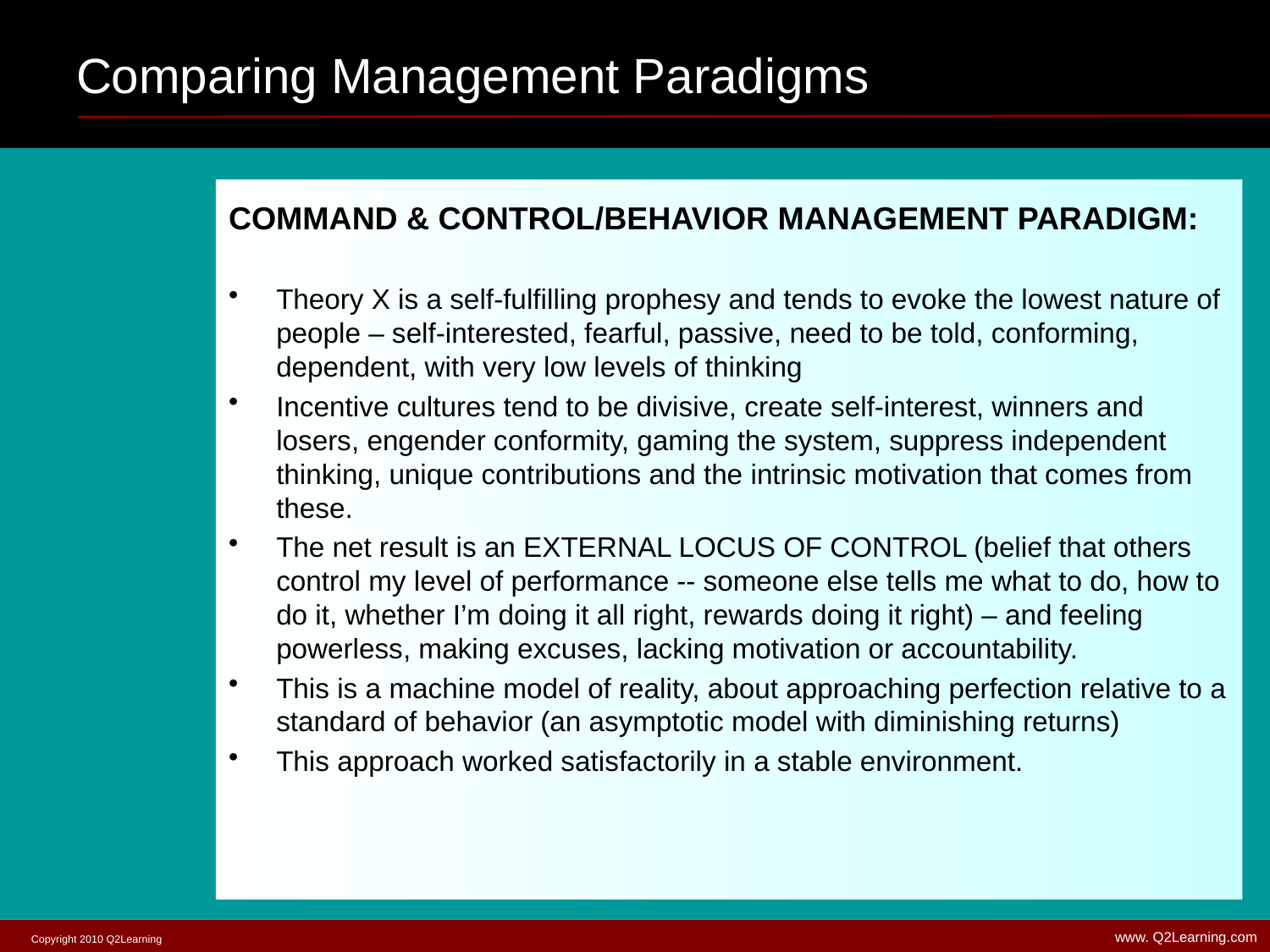

# Comparing Management Paradigms

COMMAND & CONTROL/BEHAVIOR MANAGEMENT PARADIGM:

Theory X is a self-fulfilling prophesy and tends to evoke the lowest nature of people – self-interested, fearful, passive, need to be told, conforming, dependent, with very low levels of thinking
Incentive cultures tend to be divisive, create self-interest, winners and losers, engender conformity, gaming the system, suppress independent thinking, unique contributions and the intrinsic motivation that comes from these.
The net result is an EXTERNAL LOCUS OF CONTROL (belief that others control my level of performance -- someone else tells me what to do, how to do it, whether I’m doing it all right, rewards doing it right) – and feeling powerless, making excuses, lacking motivation or accountability.
This is a machine model of reality, about approaching perfection relative to a standard of behavior (an asymptotic model with diminishing returns)
This approach worked satisfactorily in a stable environment.